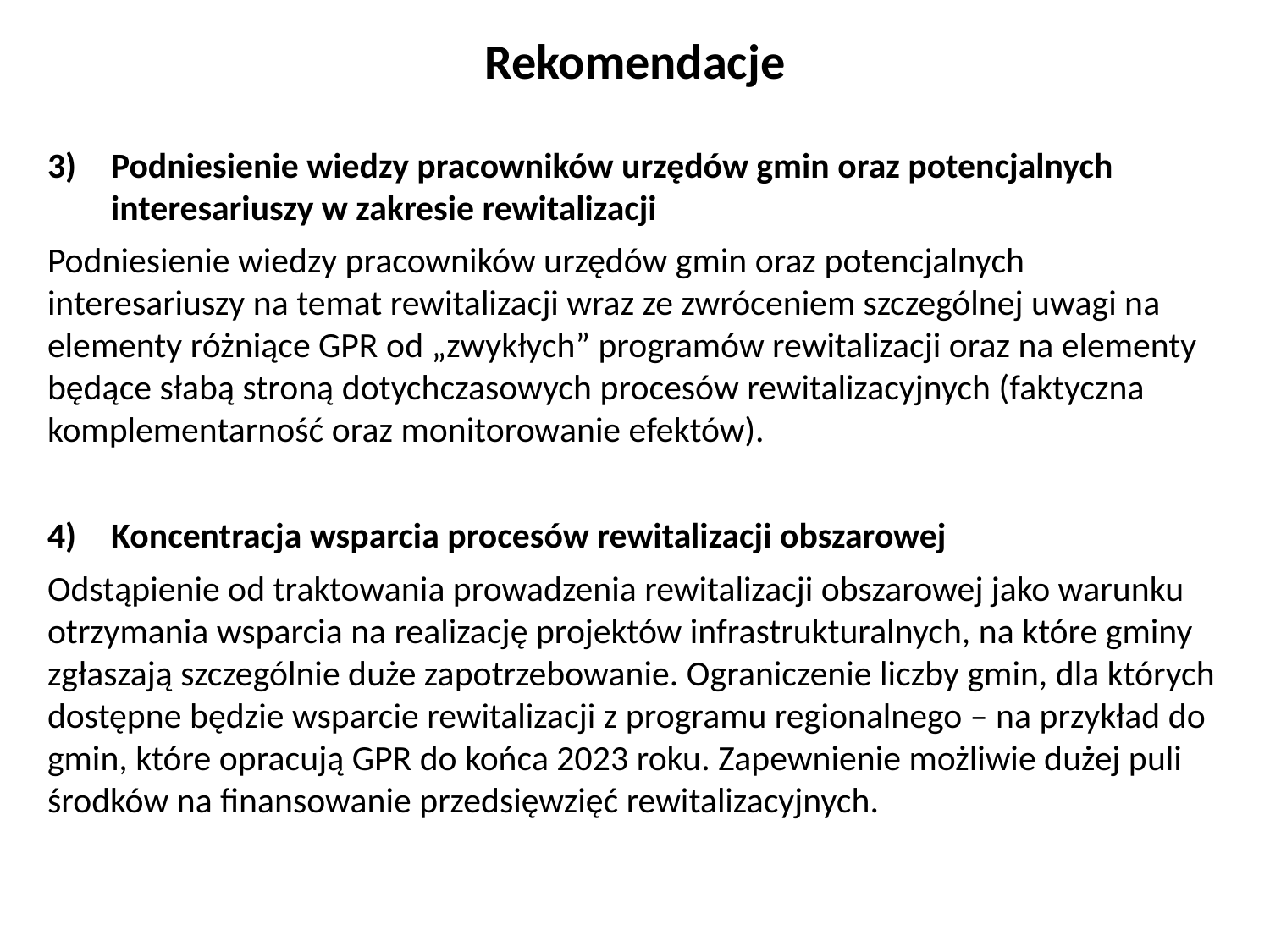

Rekomendacje
Podniesienie wiedzy pracowników urzędów gmin oraz potencjalnych interesariuszy w zakresie rewitalizacji
Podniesienie wiedzy pracowników urzędów gmin oraz potencjalnych interesariuszy na temat rewitalizacji wraz ze zwróceniem szczególnej uwagi na elementy różniące GPR od „zwykłych” programów rewitalizacji oraz na elementy będące słabą stroną dotychczasowych procesów rewitalizacyjnych (faktyczna komplementarność oraz monitorowanie efektów).

Koncentracja wsparcia procesów rewitalizacji obszarowej
Odstąpienie od traktowania prowadzenia rewitalizacji obszarowej jako warunku otrzymania wsparcia na realizację projektów infrastrukturalnych, na które gminy zgłaszają szczególnie duże zapotrzebowanie. Ograniczenie liczby gmin, dla których dostępne będzie wsparcie rewitalizacji z programu regionalnego – na przykład do gmin, które opracują GPR do końca 2023 roku. Zapewnienie możliwie dużej puli środków na finansowanie przedsięwzięć rewitalizacyjnych.